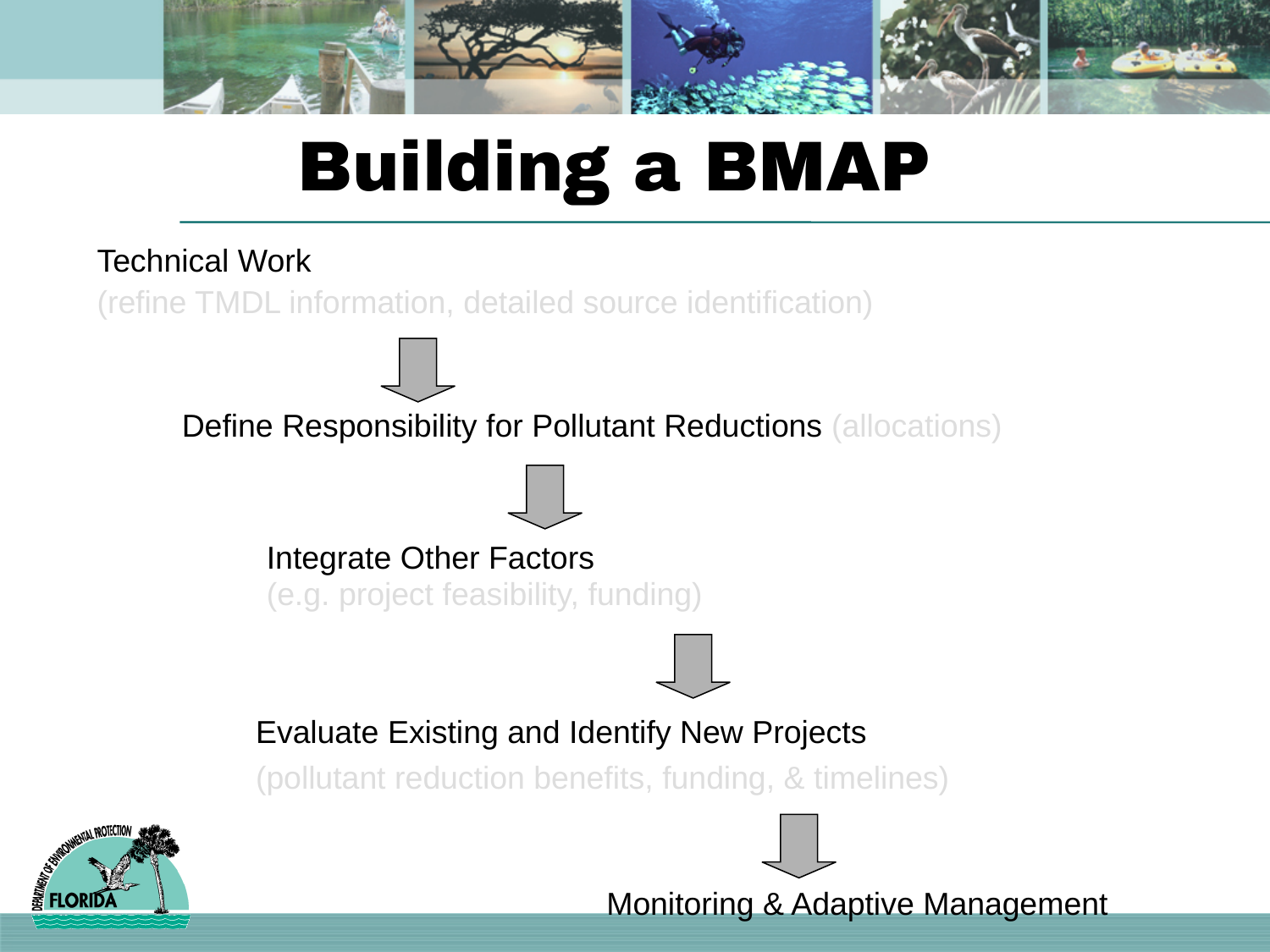

Building a BMAP
Technical Work
(refine TMDL information, detailed source identification)

Define Responsibility for Pollutant Reductions (allocations)

Integrate Other Factors
(e.g. project feasibility, funding)

Evaluate Existing and Identify New Projects
(pollutant reduction benefits, funding, & timelines)

Monitoring & Adaptive Management